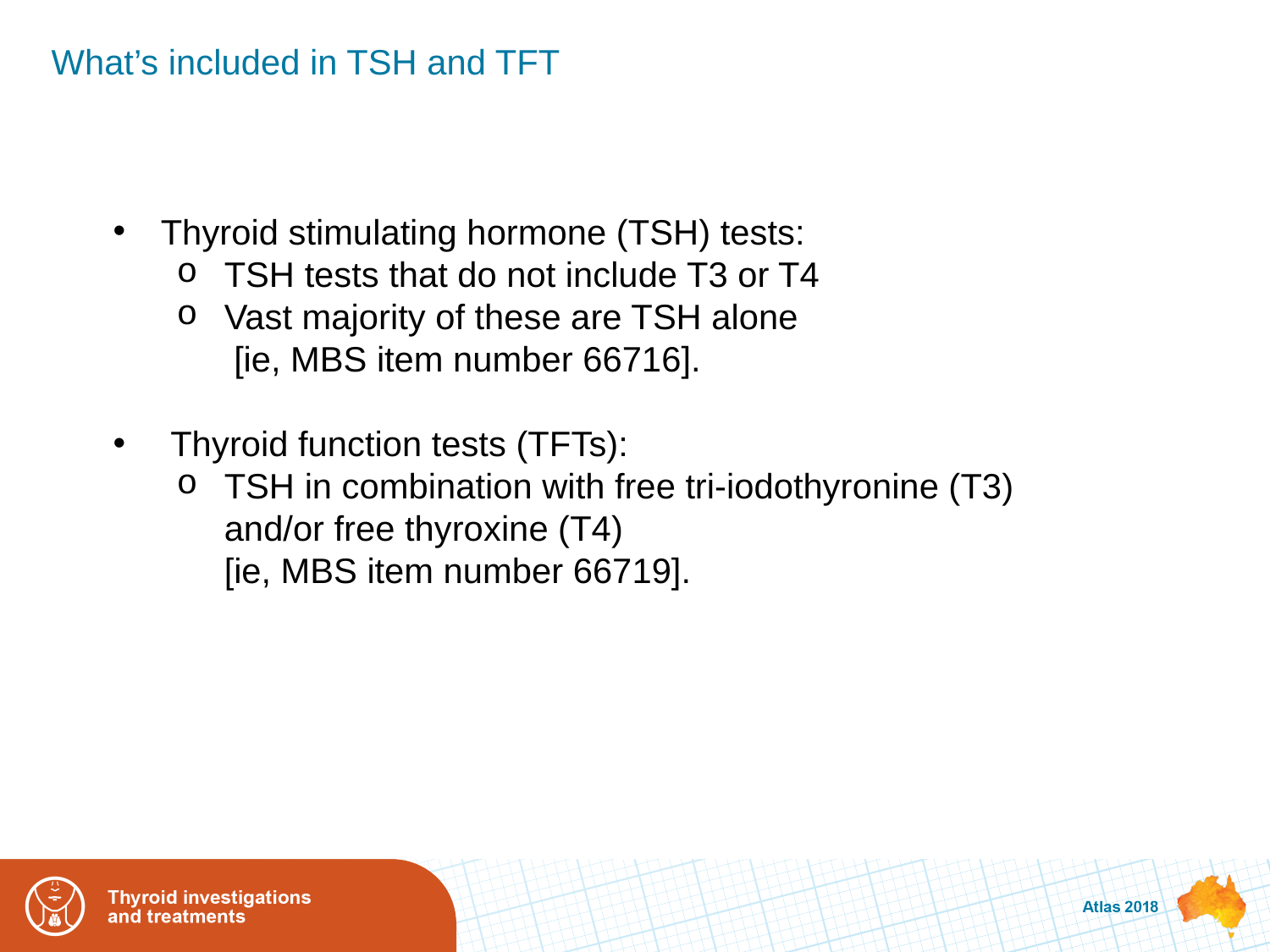

# What’s included in TSH and TFT

Thyroid stimulating hormone (TSH) tests:
TSH tests that do not include T3 or T4
Vast majority of these are TSH alone
 [ie, MBS item number 66716].

 Thyroid function tests (TFTs):
TSH in combination with free tri-iodothyronine (T3) and/or free thyroxine (T4)
[ie, MBS item number 66719].